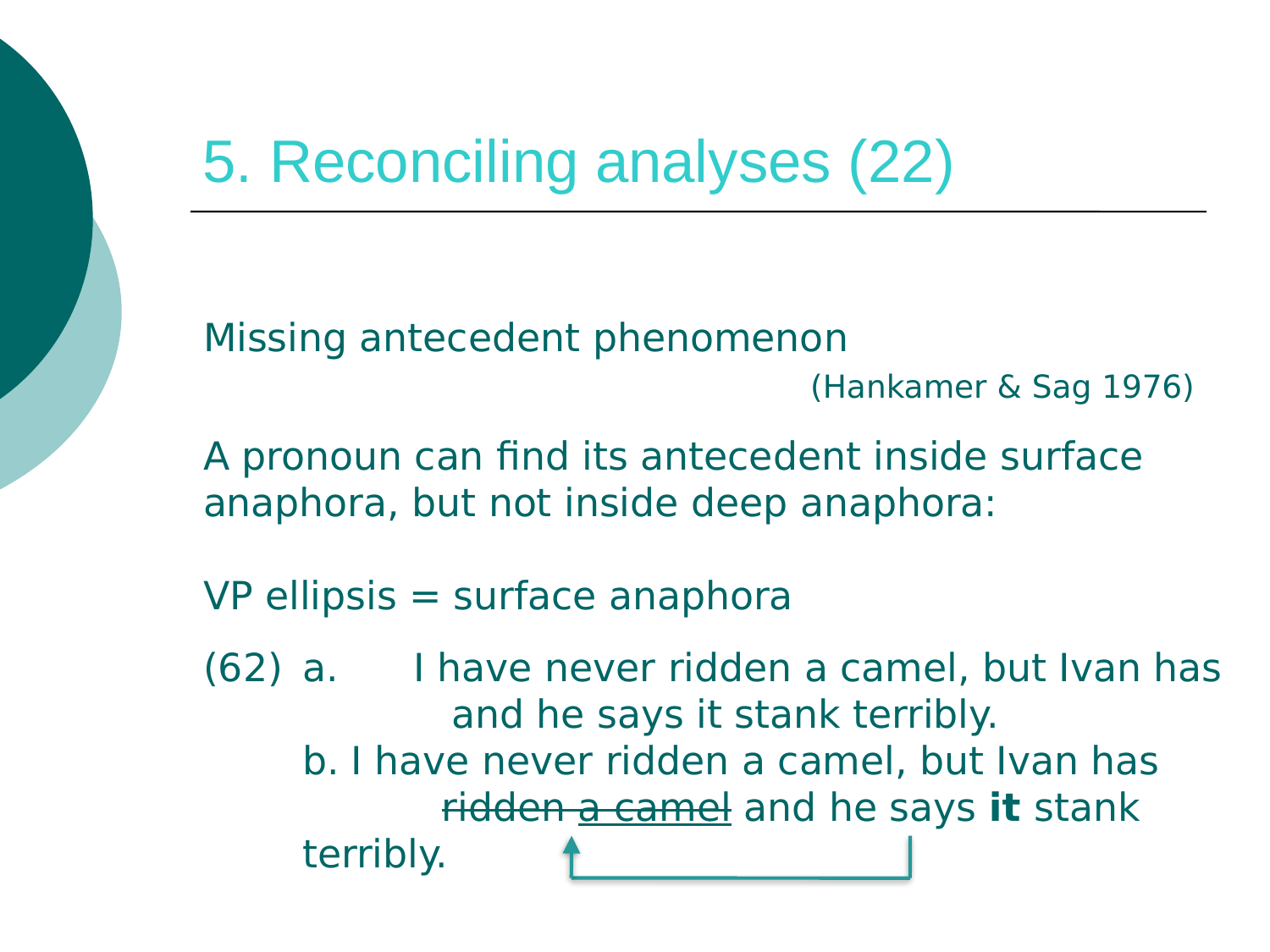

# 5. Reconciling analyses (22)
Missing antecedent phenomenon
					(Hankamer & Sag 1976)

A pronoun can find its antecedent inside surface
anaphora, but not inside deep anaphora:

VP ellipsis = surface anaphora

a.	 I have never ridden a camel, but Ivan has 	 	 and he says it stank terribly.
	b. I have never ridden a camel, but Ivan has 	 	 ridden a camel and he says it stank terribly.